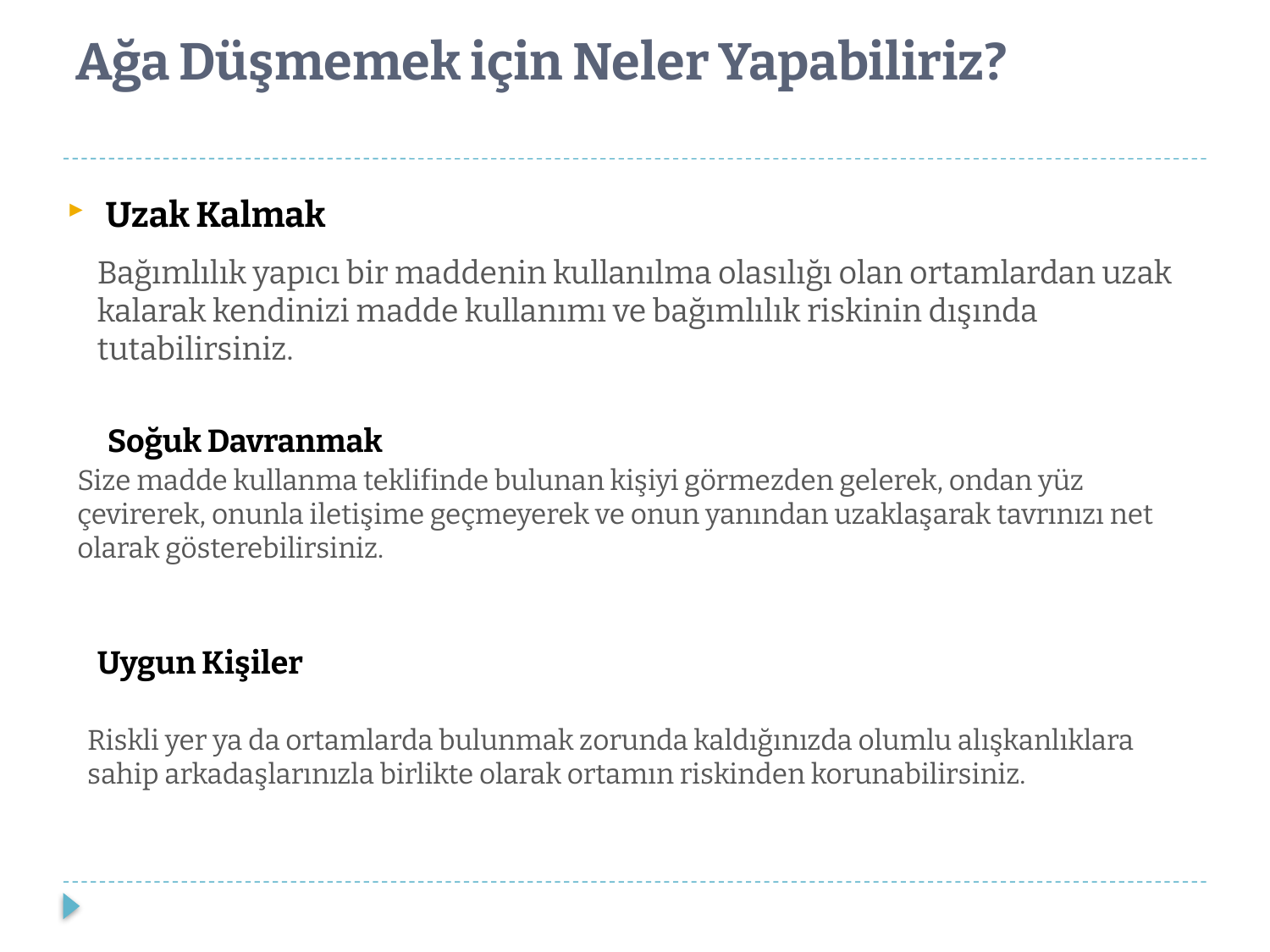

# Ağa Düşmemek için Neler Yapabiliriz?
Uzak Kalmak

Bağımlılık yapıcı bir maddenin kullanılma olasılığı olan ortamlardan uzak kalarak kendinizi madde kullanımı ve bağımlılık riskinin dışında tutabilirsiniz.

Soğuk Davranmak
Size madde kullanma teklifinde bulunan kişiyi görmezden gelerek, ondan yüz  çevirerek, onunla iletişime geçmeyerek ve onun yanından uzaklaşarak tavrınızı net olarak gösterebilirsiniz.
Uygun Kişiler
Riskli yer ya da ortamlarda bulunmak zorunda kaldığınızda olumlu alışkanlıklara sahip arkadaşlarınızla birlikte olarak ortamın riskinden korunabilirsiniz.